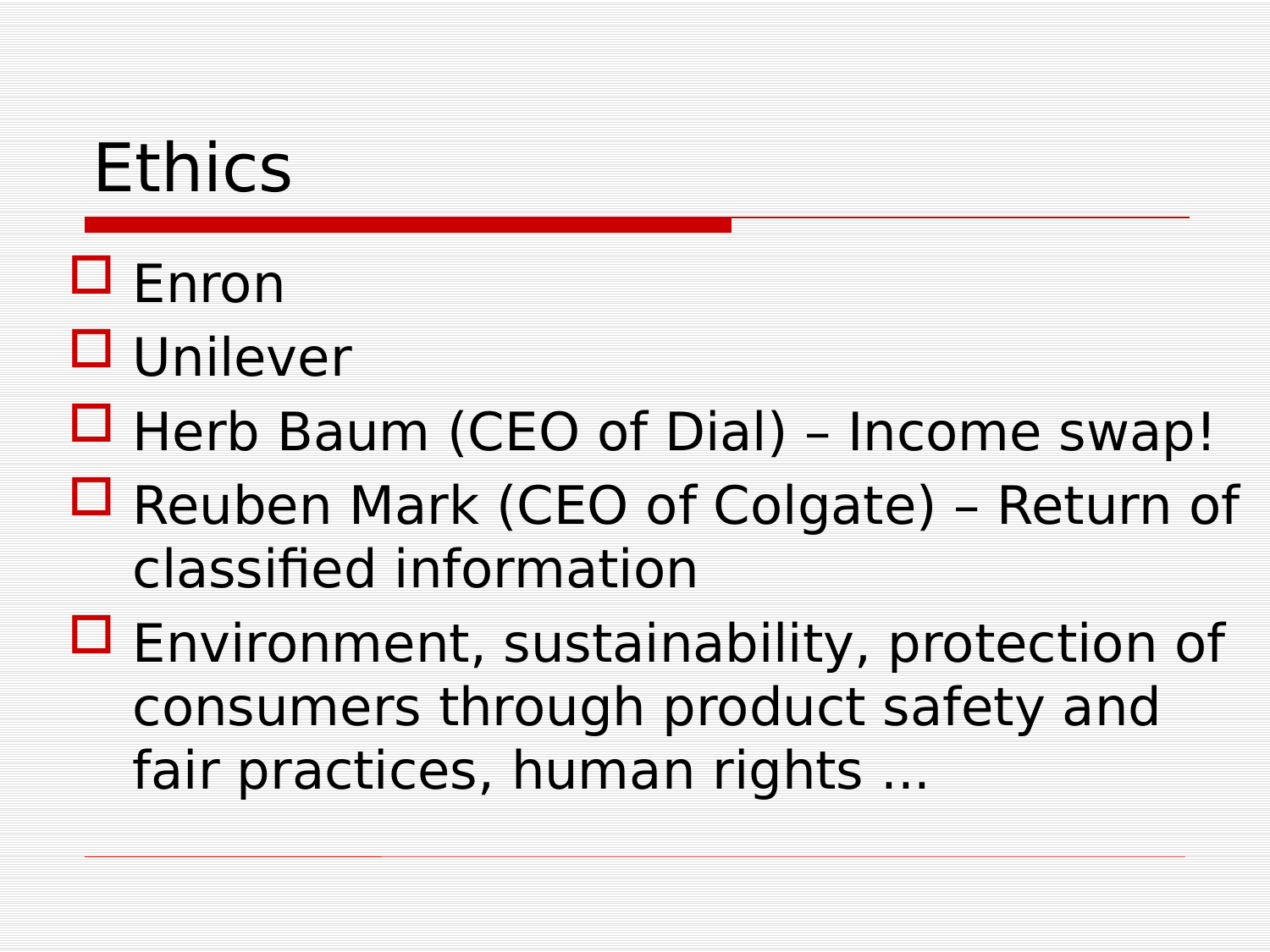

# Ethics
Enron
Unilever
Herb Baum (CEO of Dial) – Income swap!
Reuben Mark (CEO of Colgate) – Return of classified information
Environment, sustainability, protection of consumers through product safety and fair practices, human rights ...